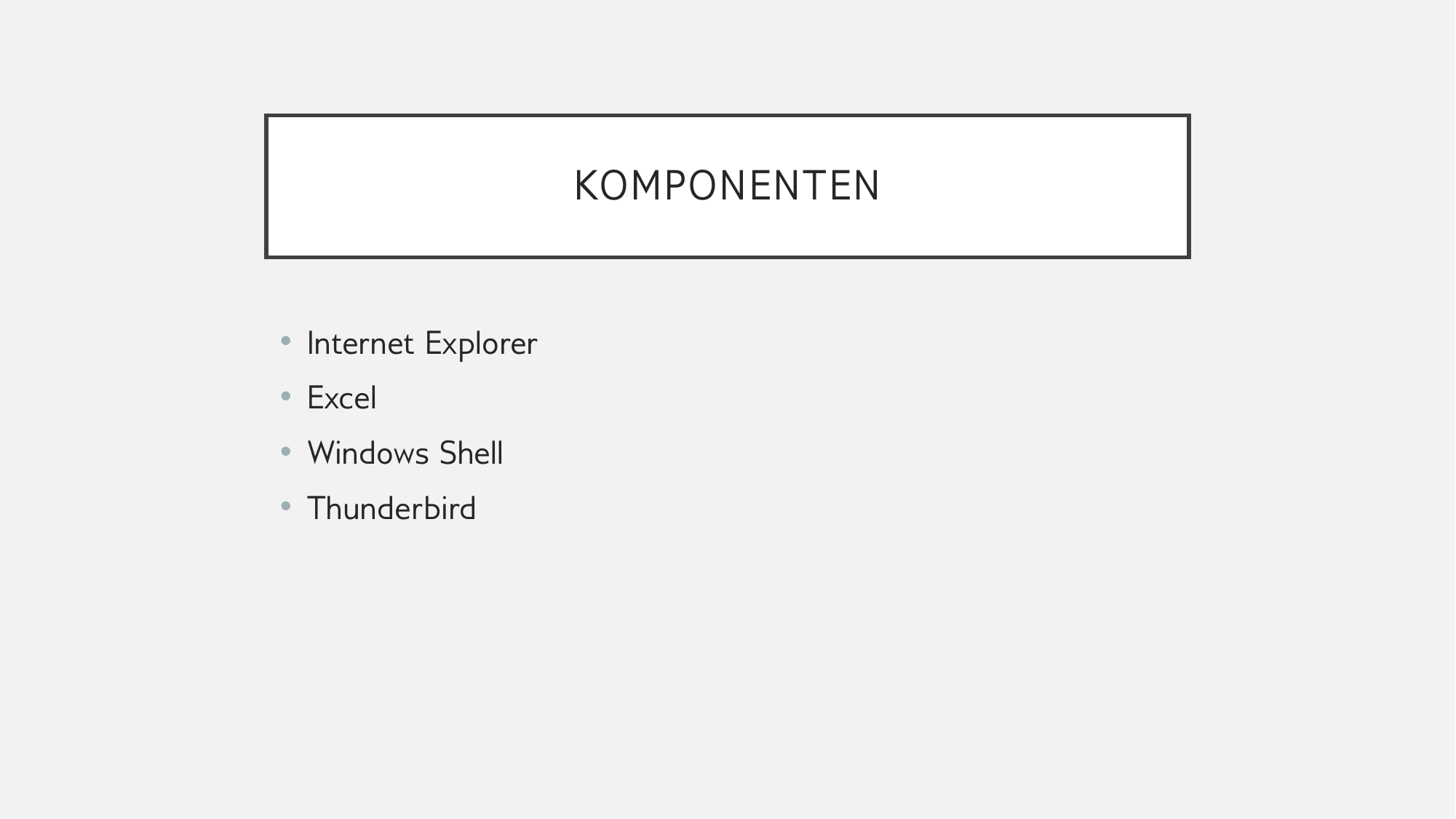

# Komponenten
Internet Explorer
Excel
Windows Shell
Thunderbird